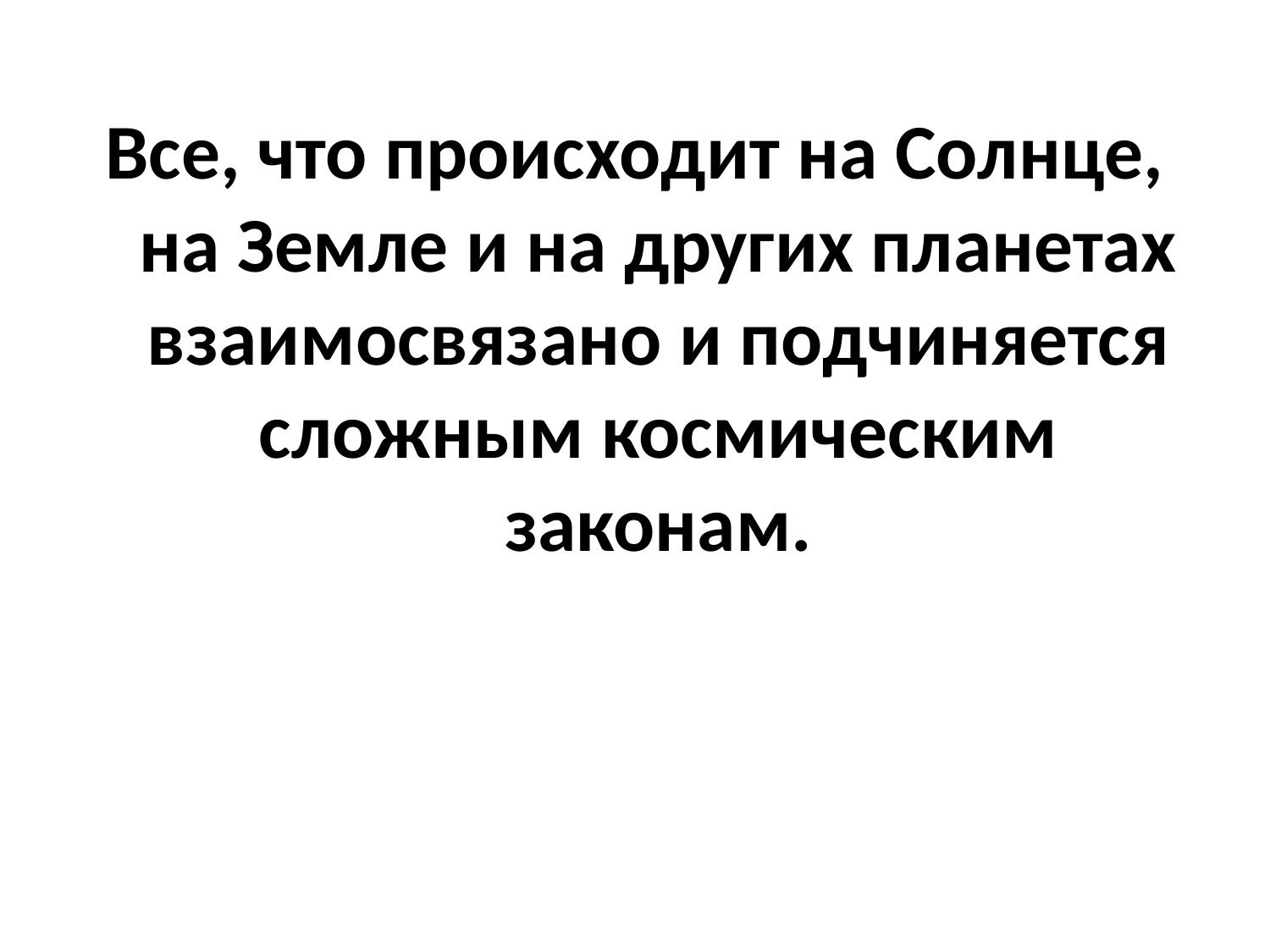

#
Все, что происходит на Солнце, на Земле и на других планетах взаимосвязано и подчиняется сложным космическим законам.